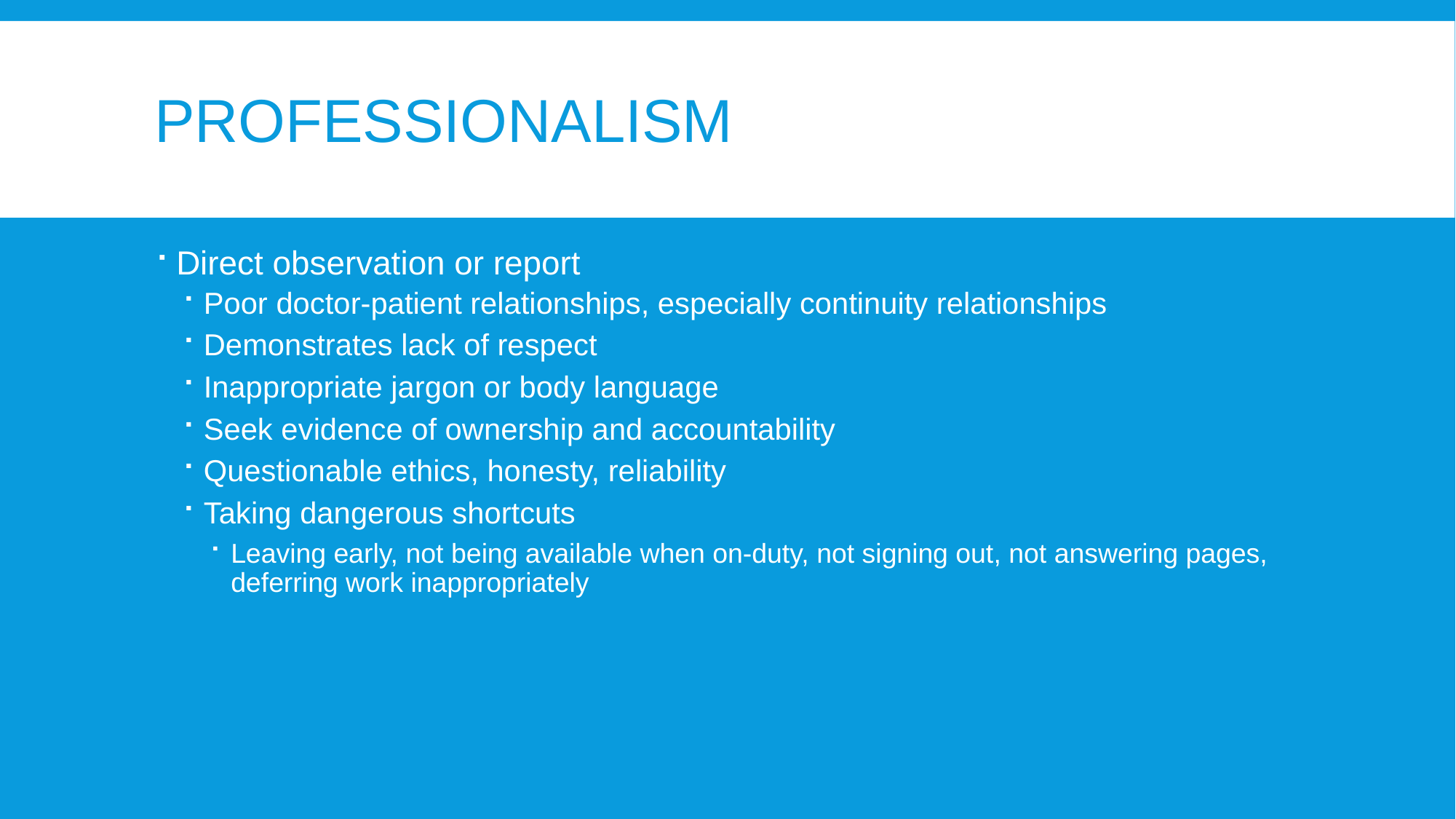

# Professionalism
Direct observation or report
Poor doctor-patient relationships, especially continuity relationships
Demonstrates lack of respect
Inappropriate jargon or body language
Seek evidence of ownership and accountability
Questionable ethics, honesty, reliability
Taking dangerous shortcuts
Leaving early, not being available when on-duty, not signing out, not answering pages, deferring work inappropriately